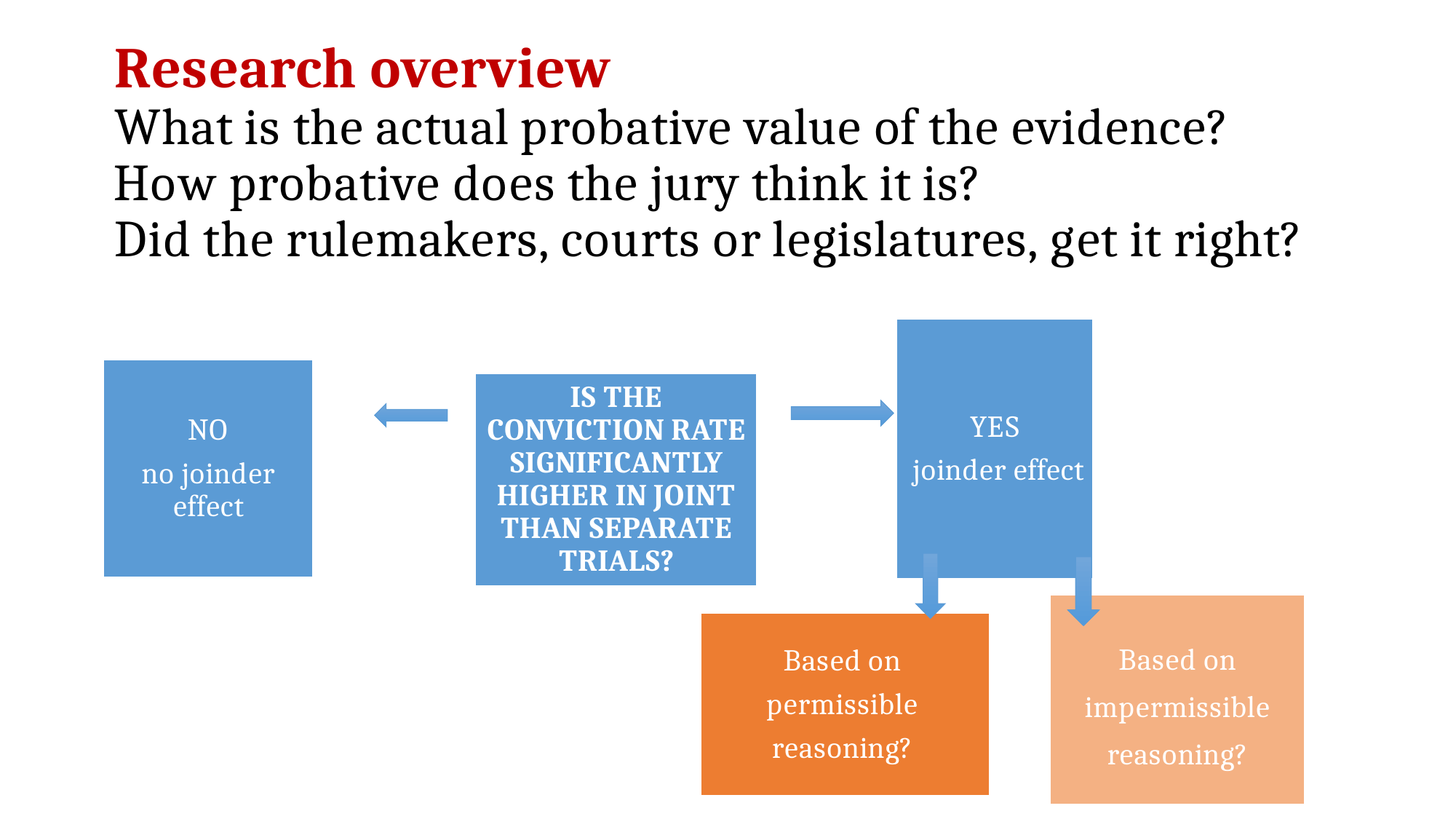

# Research overview What is the actual probative value of the evidence? How probative does the jury think it is? Did the rulemakers, courts or legislatures, get it right?
IS THE CONVICTION RATE SIGNIFICANTLY HIGHER IN JOINT THAN SEPARATE TRIALS?
NO
no joinder effect
YES
 joinder effect
Based on
permissible
reasoning?
Based on impermissible reasoning?